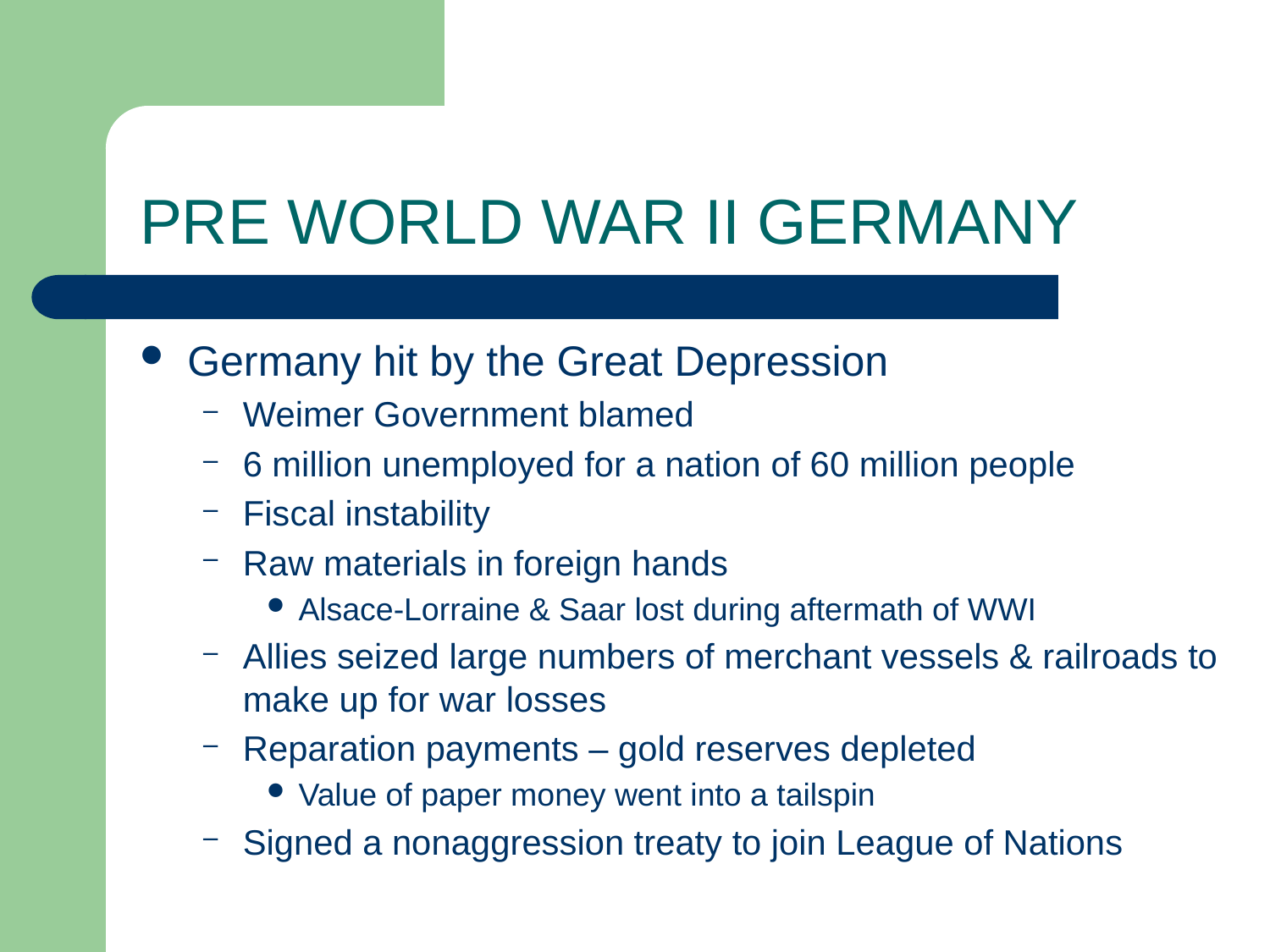

# PRE WORLD WAR II GERMANY
Germany hit by the Great Depression
Weimer Government blamed
6 million unemployed for a nation of 60 million people
Fiscal instability
Raw materials in foreign hands
Alsace-Lorraine & Saar lost during aftermath of WWI
Allies seized large numbers of merchant vessels & railroads to make up for war losses
Reparation payments – gold reserves depleted
Value of paper money went into a tailspin
Signed a nonaggression treaty to join League of Nations